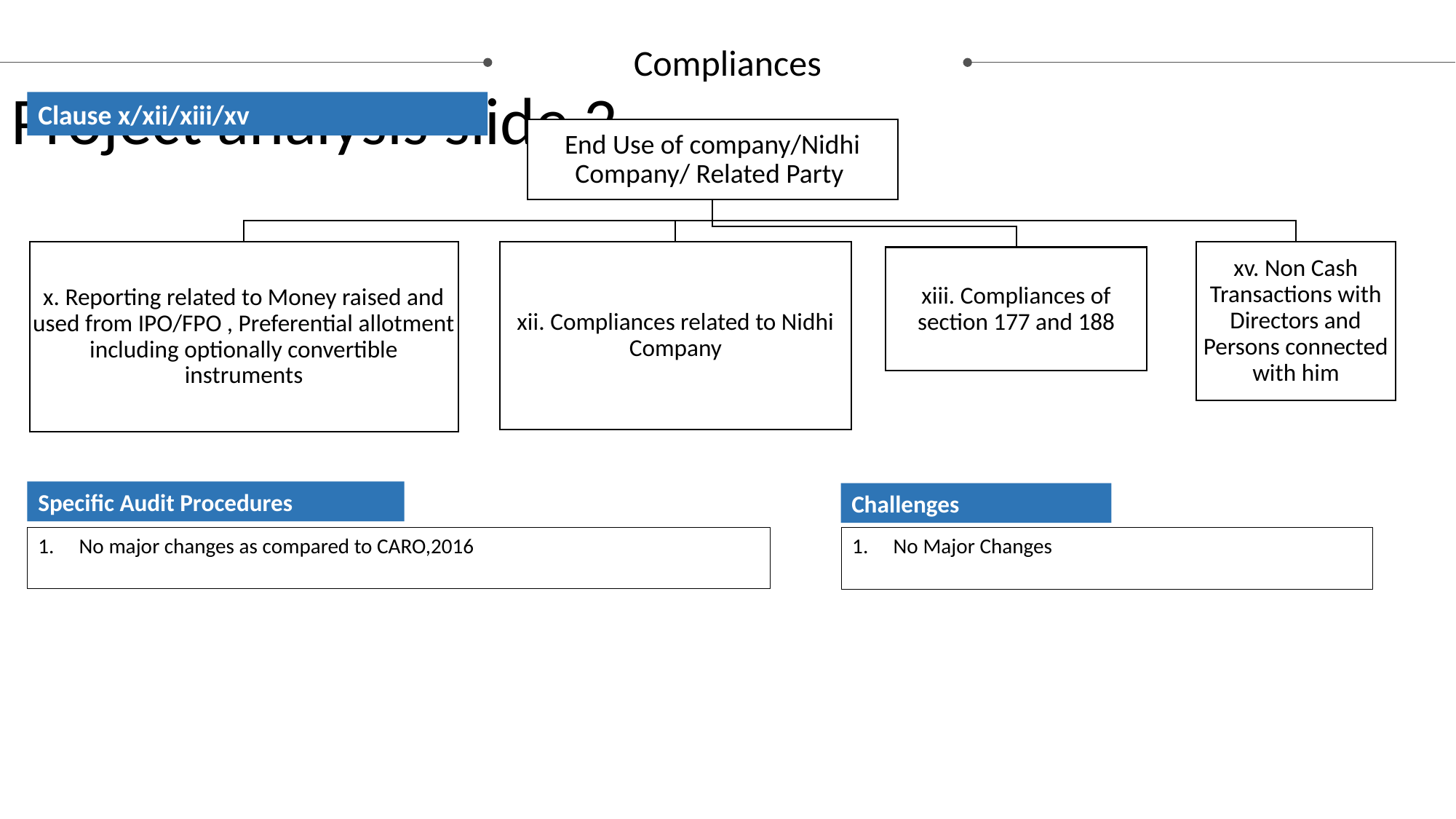

Project analysis slide 2
Compliances
Clause x/xii/xiii/xv
End Use of company/Nidhi Company/ Related Party
x. Reporting related to Money raised and used from IPO/FPO , Preferential allotment including optionally convertible instruments
xii. Compliances related to Nidhi Company
xiii. Compliances of section 177 and 188
xv. Non Cash Transactions with Directors and Persons connected with him
Specific Audit Procedures
No major changes as compared to CARO,2016

Challenges
No Major Changes